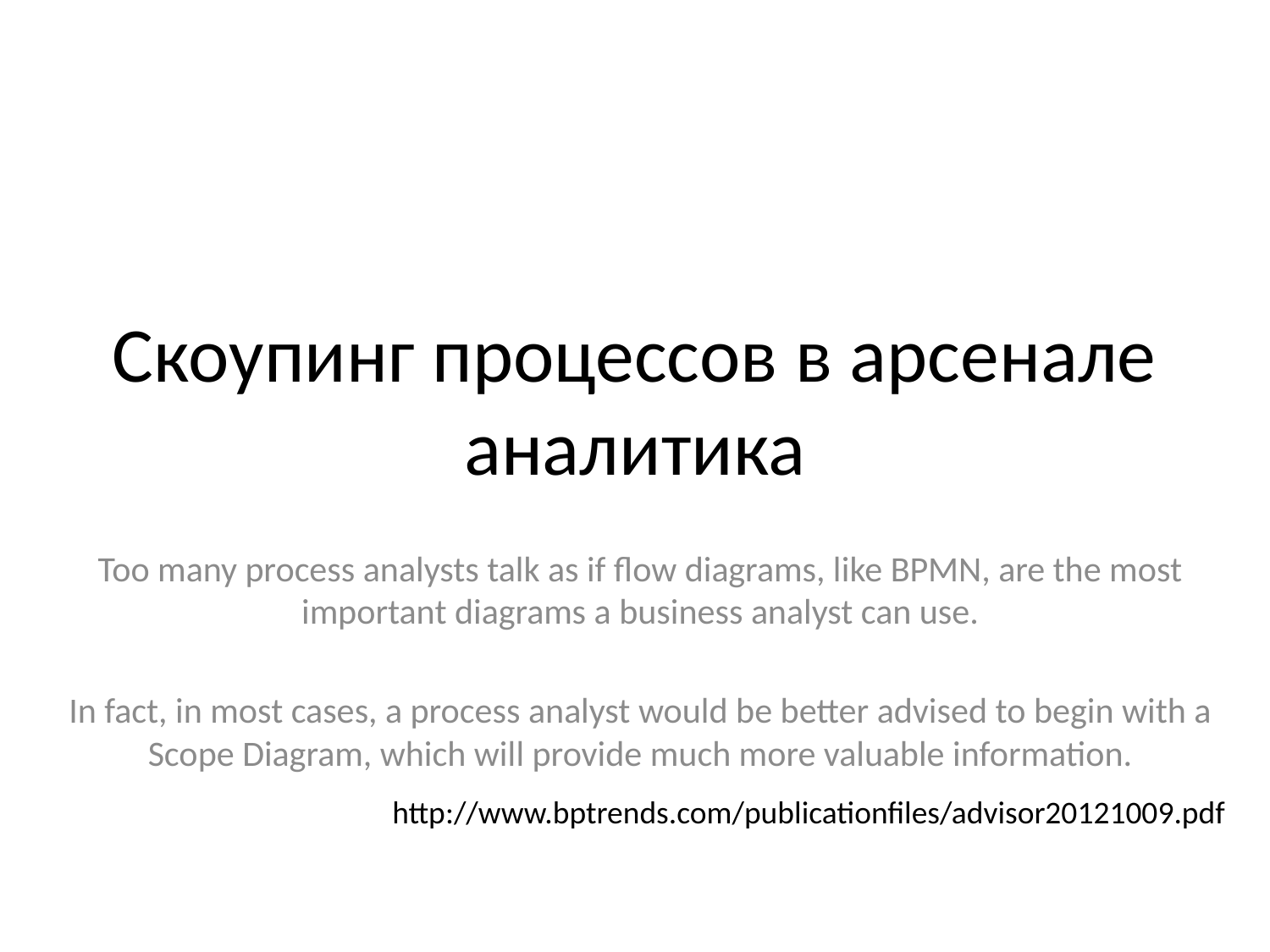

# Скоупинг процессов в арсенале аналитика
Too many process analysts talk as if flow diagrams, like BPMN, are the most important diagrams a business analyst can use.

In fact, in most cases, a process analyst would be better advised to begin with a Scope Diagram, which will provide much more valuable information.
http://www.bptrends.com/publicationfiles/advisor20121009.pdf